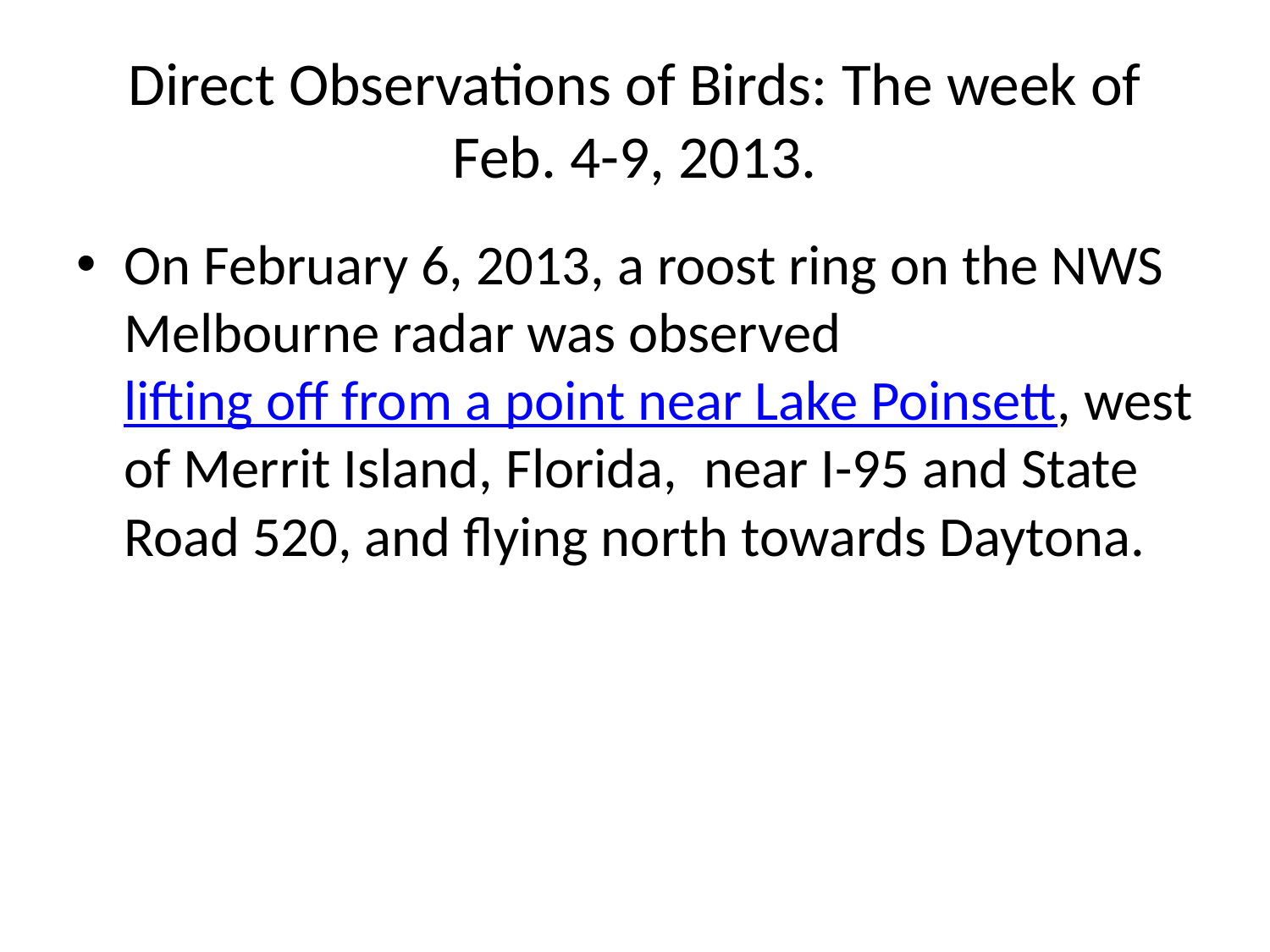

# Direct Observations of Birds: The week of Feb. 4-9, 2013.
On February 6, 2013, a roost ring on the NWS Melbourne radar was observed lifting off from a point near Lake Poinsett, west of Merrit Island, Florida,  near I-95 and State Road 520, and flying north towards Daytona.